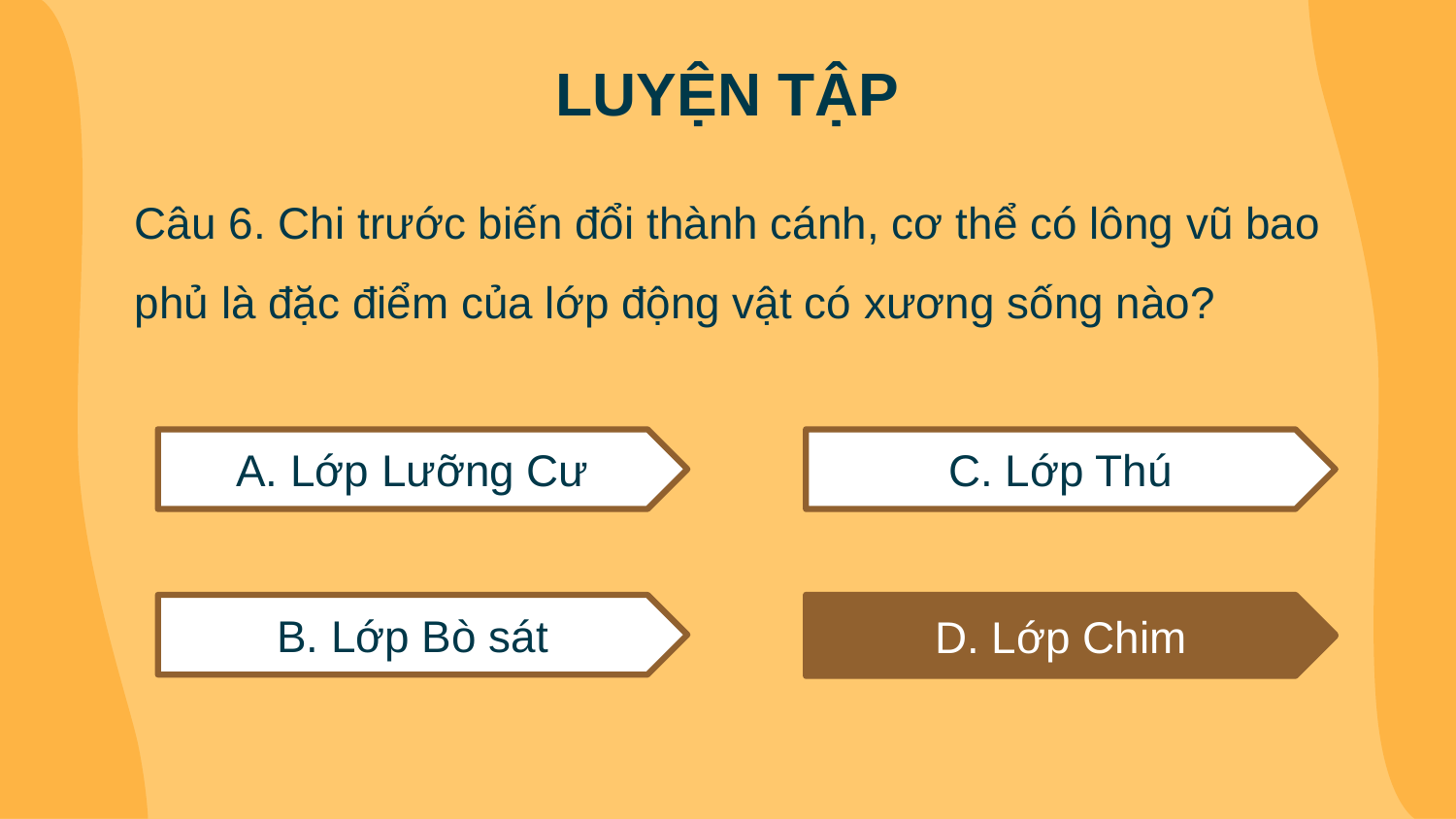

# LUYỆN TẬP
Câu 6. Chi trước biến đổi thành cánh, cơ thể có lông vũ bao phủ là đặc điểm của lớp động vật có xương sống nào?
A. Lớp Lưỡng Cư
C. Lớp Thú
B. Lớp Bò sát
D. Lớp Chim
D. Lớp Chim